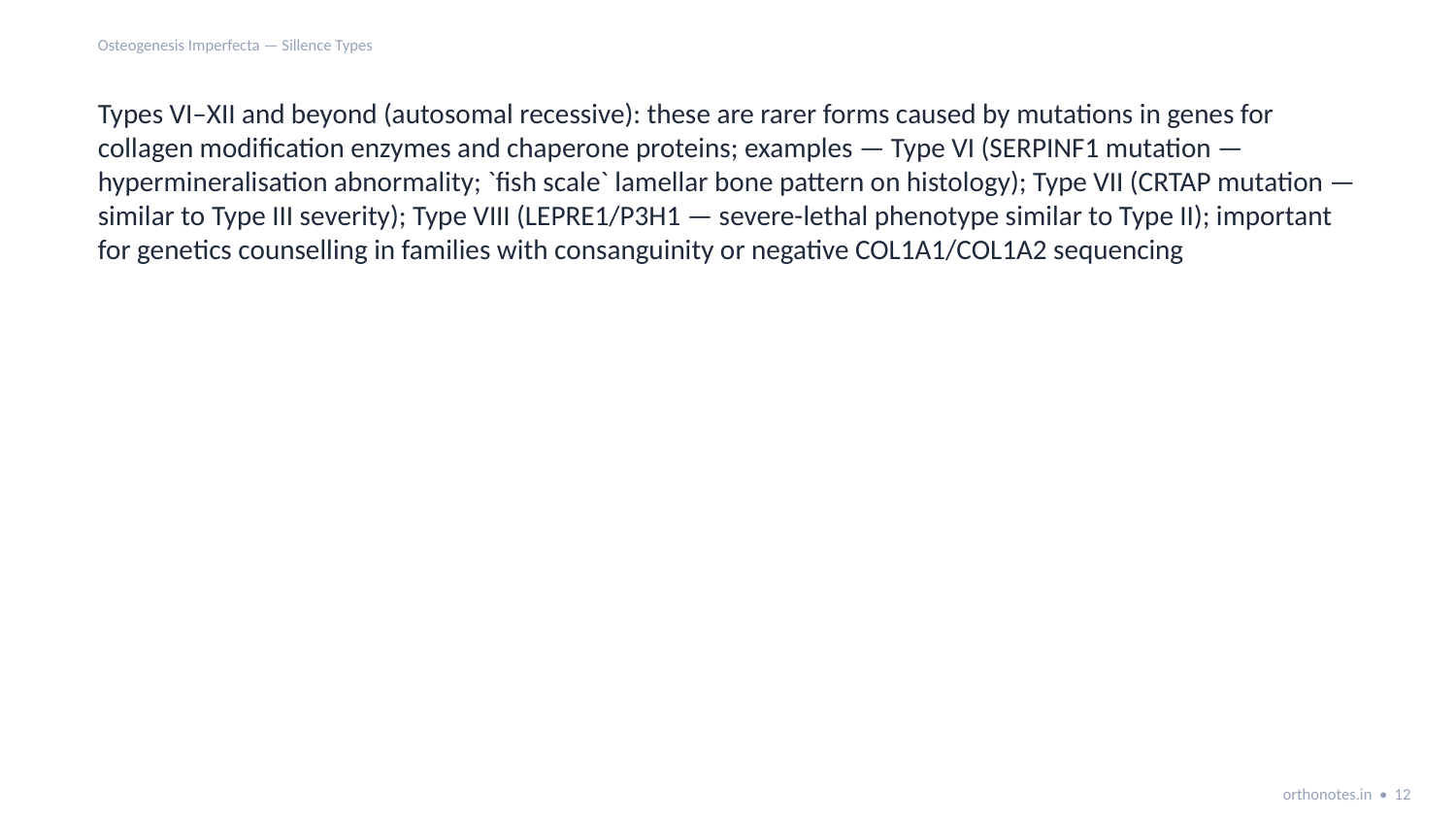

Osteogenesis Imperfecta — Sillence Types
Types VI–XII and beyond (autosomal recessive): these are rarer forms caused by mutations in genes for collagen modification enzymes and chaperone proteins; examples — Type VI (SERPINF1 mutation — hypermineralisation abnormality; `fish scale` lamellar bone pattern on histology); Type VII (CRTAP mutation — similar to Type III severity); Type VIII (LEPRE1/P3H1 — severe-lethal phenotype similar to Type II); important for genetics counselling in families with consanguinity or negative COL1A1/COL1A2 sequencing
orthonotes.in  •  12